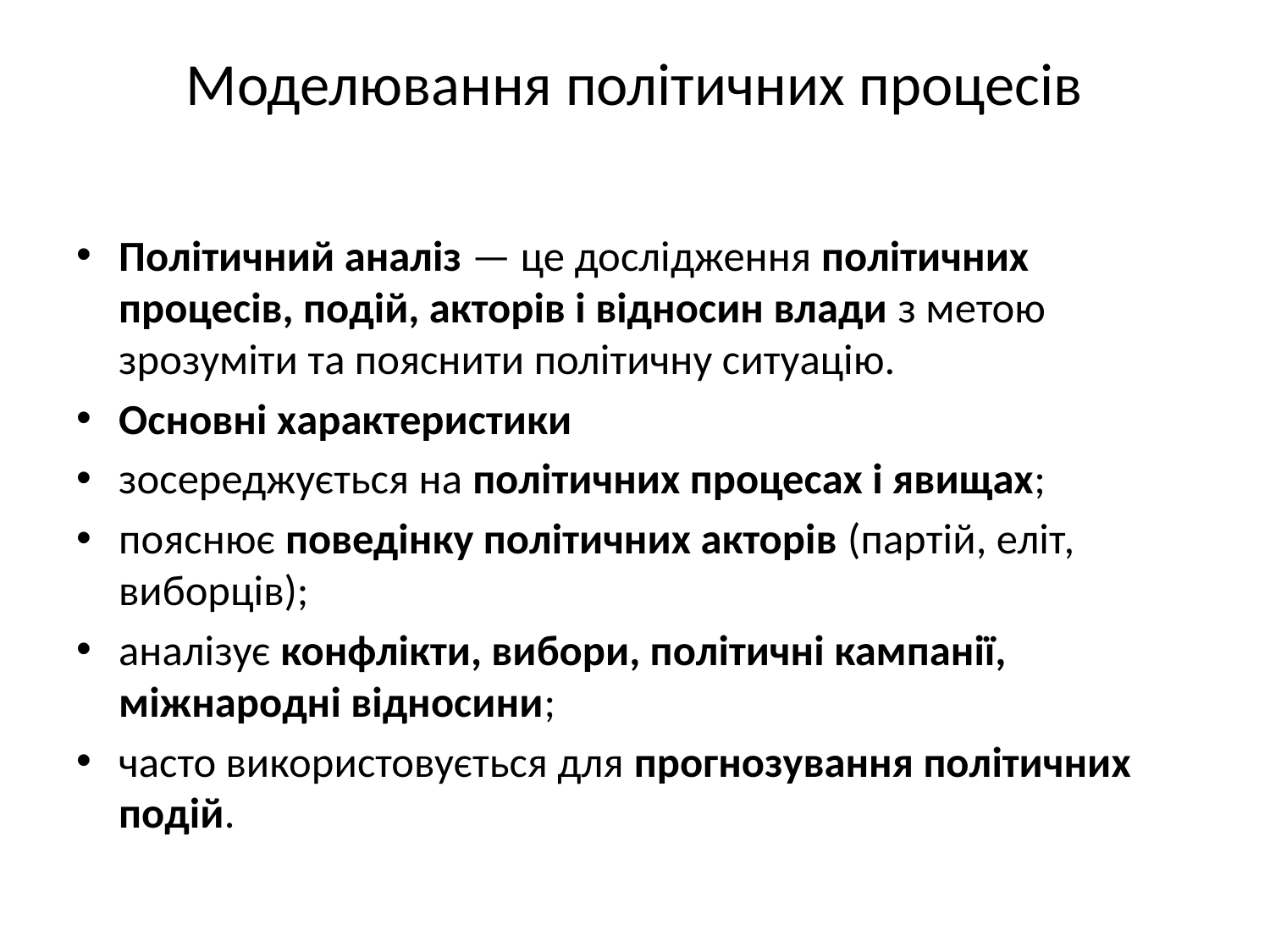

# Моделювання політичних процесів
Політичний аналіз — це дослідження політичних процесів, подій, акторів і відносин влади з метою зрозуміти та пояснити політичну ситуацію.
Основні характеристики
зосереджується на політичних процесах і явищах;
пояснює поведінку політичних акторів (партій, еліт, виборців);
аналізує конфлікти, вибори, політичні кампанії, міжнародні відносини;
часто використовується для прогнозування політичних подій.